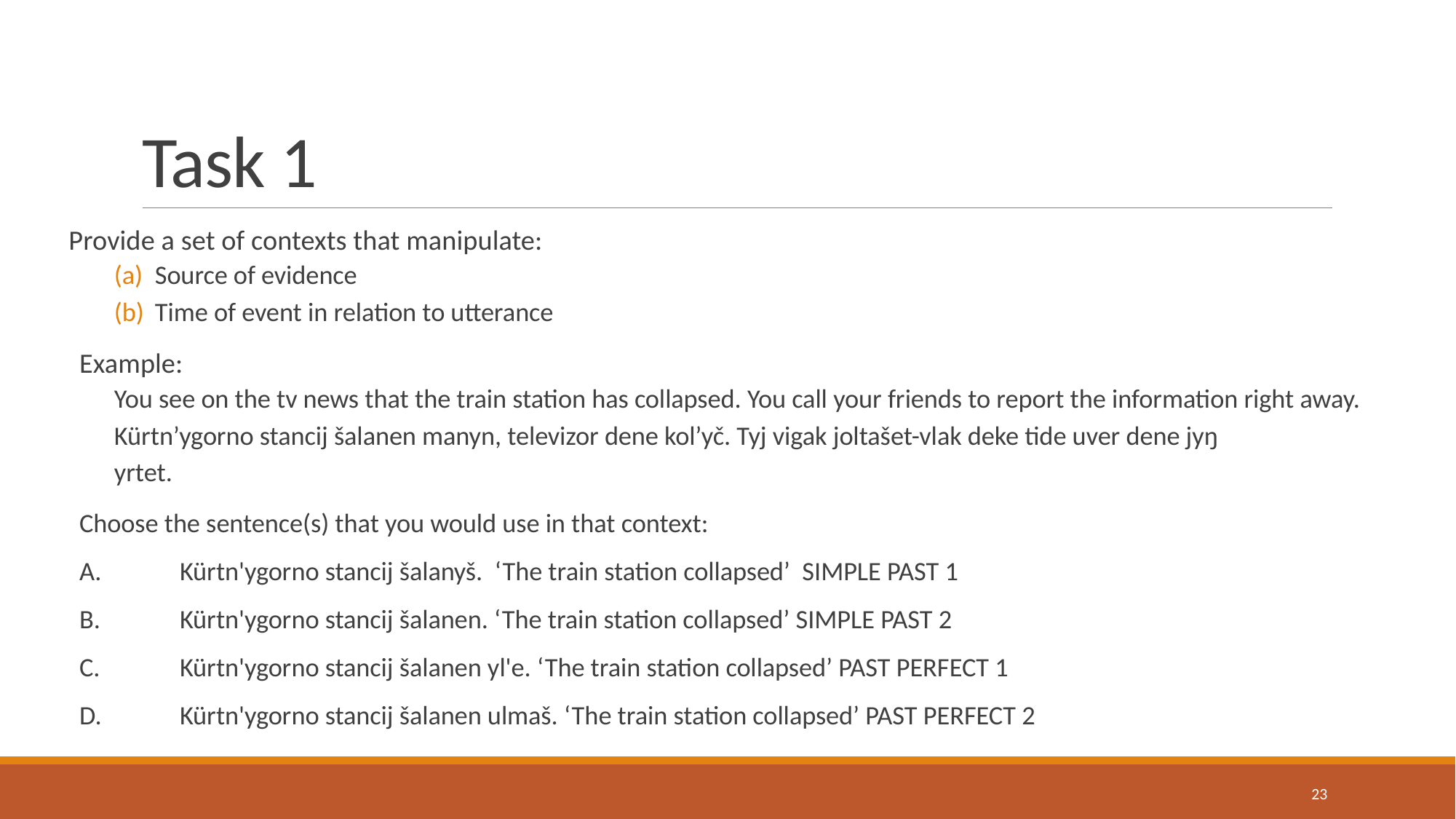

# Task 1
Provide a set of contexts that manipulate:
Source of evidence
Time of event in relation to utterance
Example:
You see on the tv news that the train station has collapsed. You call your friends to report the information right away.
Kürtn’ygorno stancij šalanen manyn, televizor dene kol’yč. Tyj vigak joltašet-vlak deke tide uver dene jyŋ
yrtet.
Choose the sentence(s) that you would use in that context:
A.	Kürtn'ygorno stancij šalanyš.  ‘The train station collapsed’  SIMPLE PAST 1
B.	Kürtn'ygorno stancij šalanen. ‘The train station collapsed’ SIMPLE PAST 2
C.	Kürtn'ygorno stancij šalanen yl'e. ‘The train station collapsed’ PAST PERFECT 1
D.	Kürtn'ygorno stancij šalanen ulmaš. ‘The train station collapsed’ PAST PERFECT 2

23